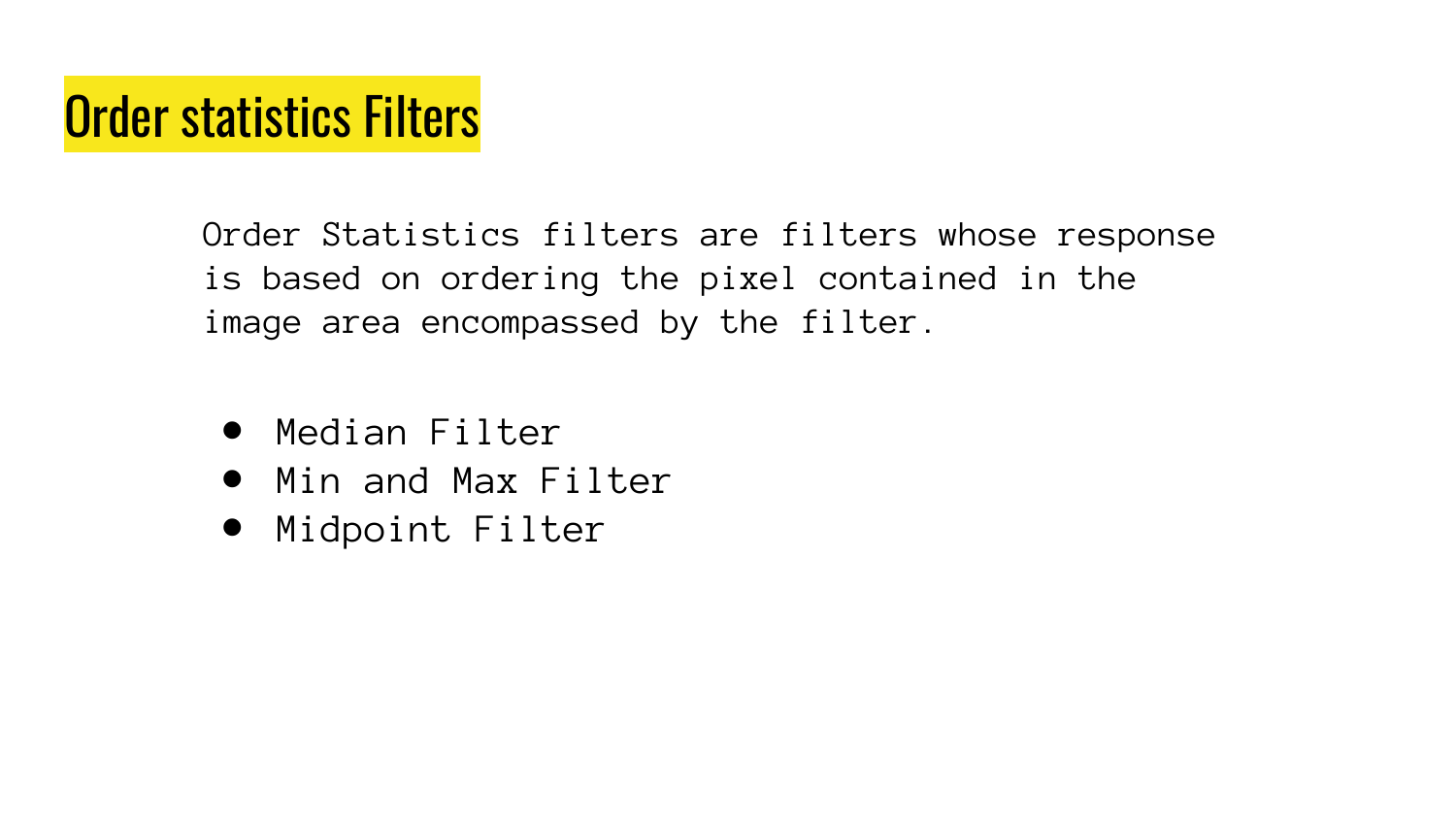

# Order statistics Filters
Order Statistics filters are filters whose response is based on ordering the pixel contained in the image area encompassed by the filter.
Median Filter
Min and Max Filter
Midpoint Filter